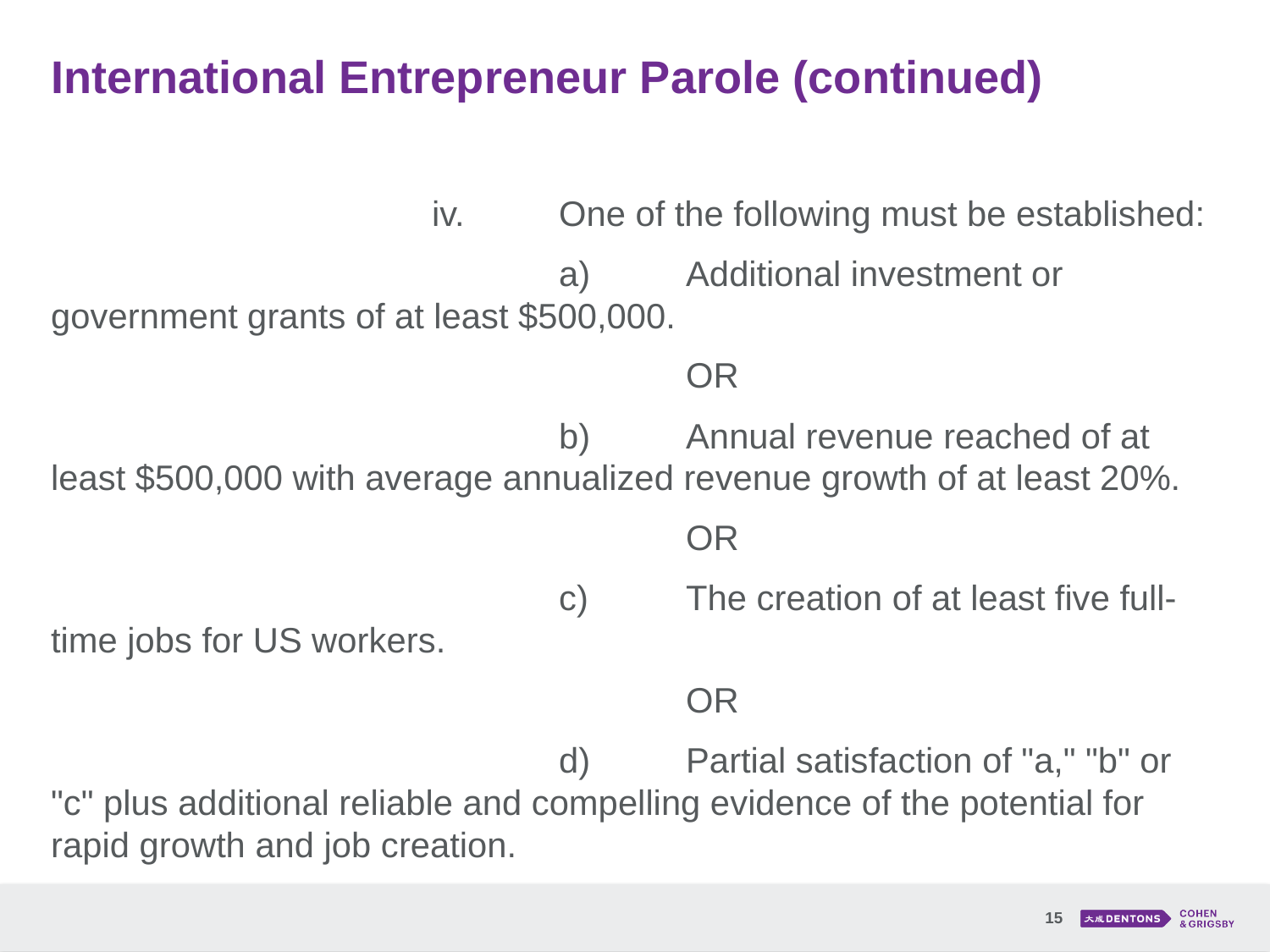

# International Entrepreneur Parole (continued)
			iv.	One of the following must be established:
				a)	Additional investment or government grants of at least $500,000.
					OR
				b)	Annual revenue reached of at least $500,000 with average annualized revenue growth of at least 20%.
					OR
				c)	The creation of at least five full-time jobs for US workers.
					OR
				d)	Partial satisfaction of "a," "b" or "c" plus additional reliable and compelling evidence of the potential for rapid growth and job creation.

15